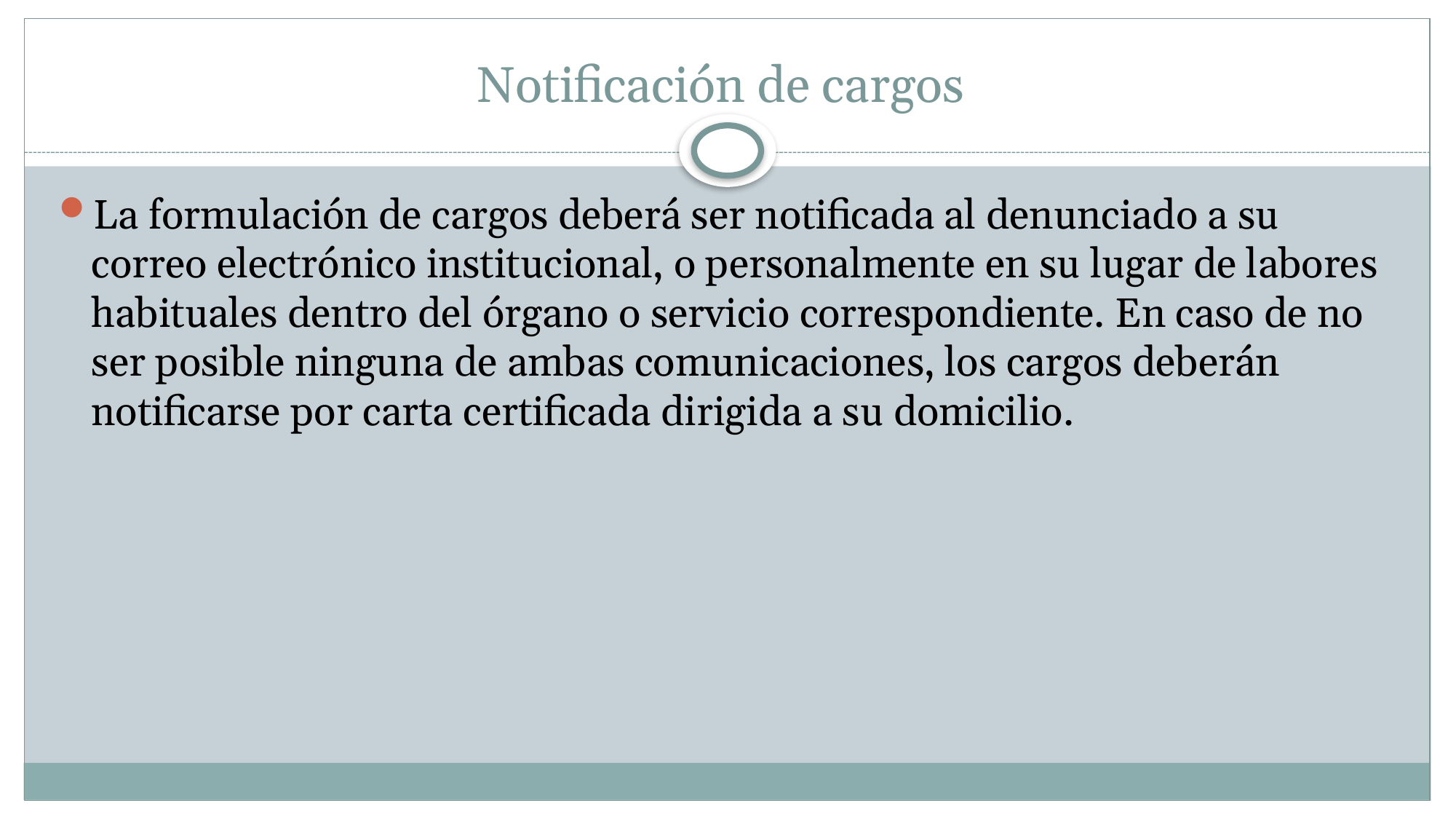

# Notificación de cargos
La formulación de cargos deberá ser notificada al denunciado a su correo electrónico institucional, o personalmente en su lugar de labores habituales dentro del órgano o servicio correspondiente. En caso de no ser posible ninguna de ambas comunicaciones, los cargos deberán notificarse por carta certificada dirigida a su domicilio.